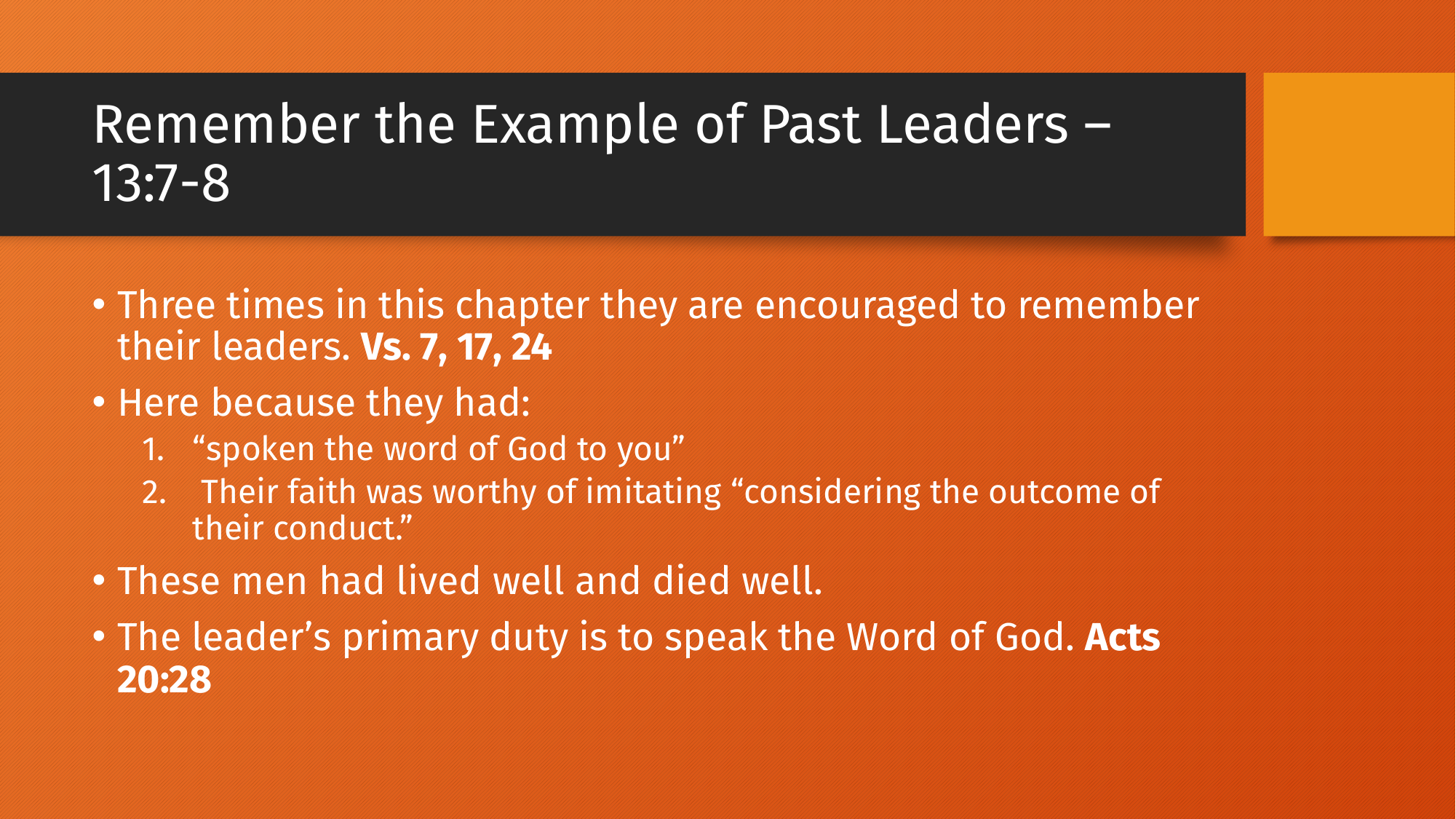

# Remember the Example of Past Leaders – 13:7-8
Three times in this chapter they are encouraged to remember their leaders. Vs. 7, 17, 24
Here because they had:
“spoken the word of God to you”
 Their faith was worthy of imitating “considering the outcome of their conduct.”
These men had lived well and died well.
The leader’s primary duty is to speak the Word of God. Acts 20:28